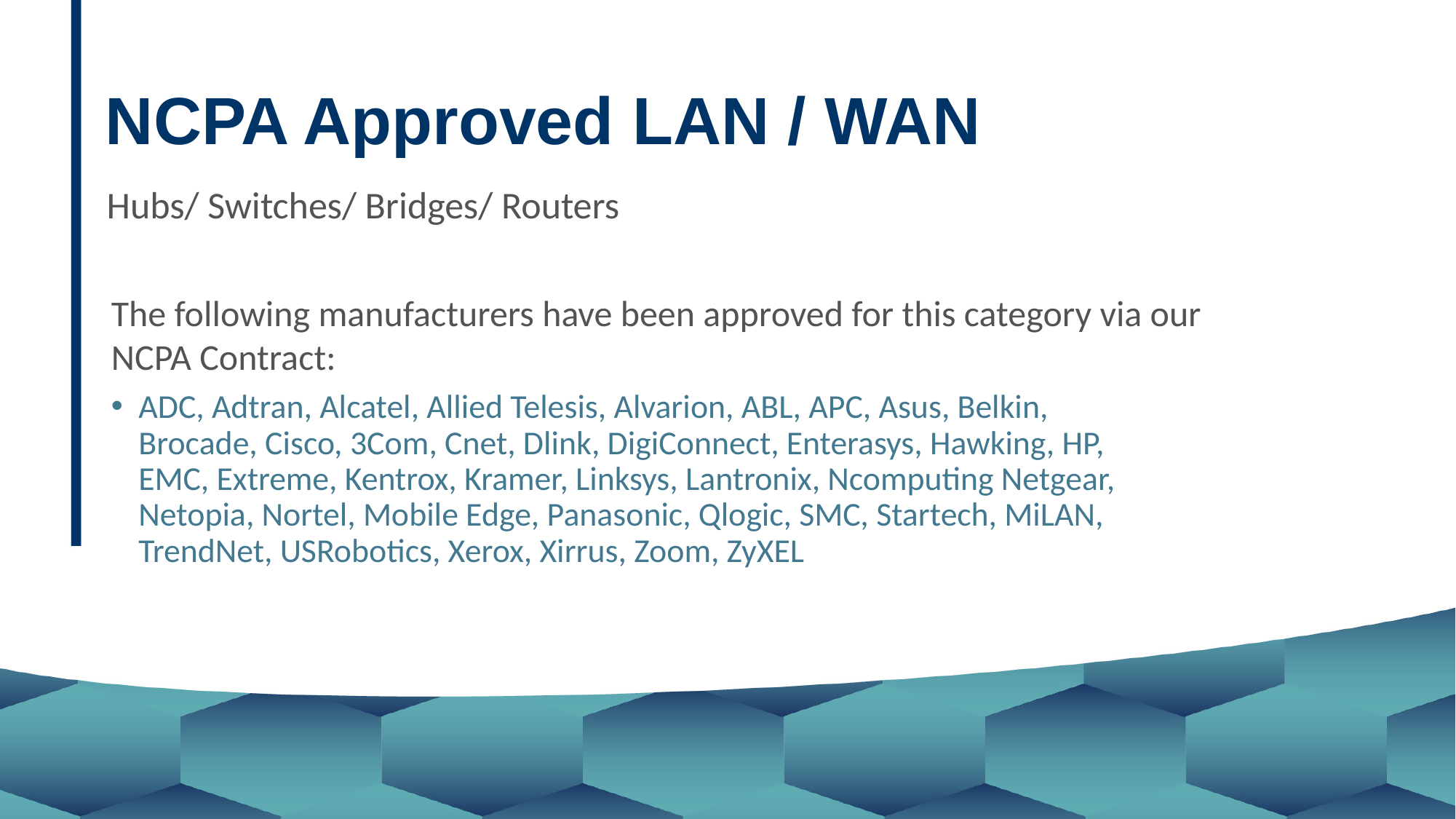

# NCPA Approved LAN / WAN
Hubs/ Switches/ Bridges/ Routers
The following manufacturers have been approved for this category via our NCPA Contract:
ADC, Adtran, Alcatel, Allied Telesis, Alvarion, ABL, APC, Asus, Belkin, Brocade, Cisco, 3Com, Cnet, Dlink, DigiConnect, Enterasys, Hawking, HP, EMC, Extreme, Kentrox, Kramer, Linksys, Lantronix, Ncomputing Netgear, Netopia, Nortel, Mobile Edge, Panasonic, Qlogic, SMC, Startech, MiLAN, TrendNet, USRobotics, Xerox, Xirrus, Zoom, ZyXEL